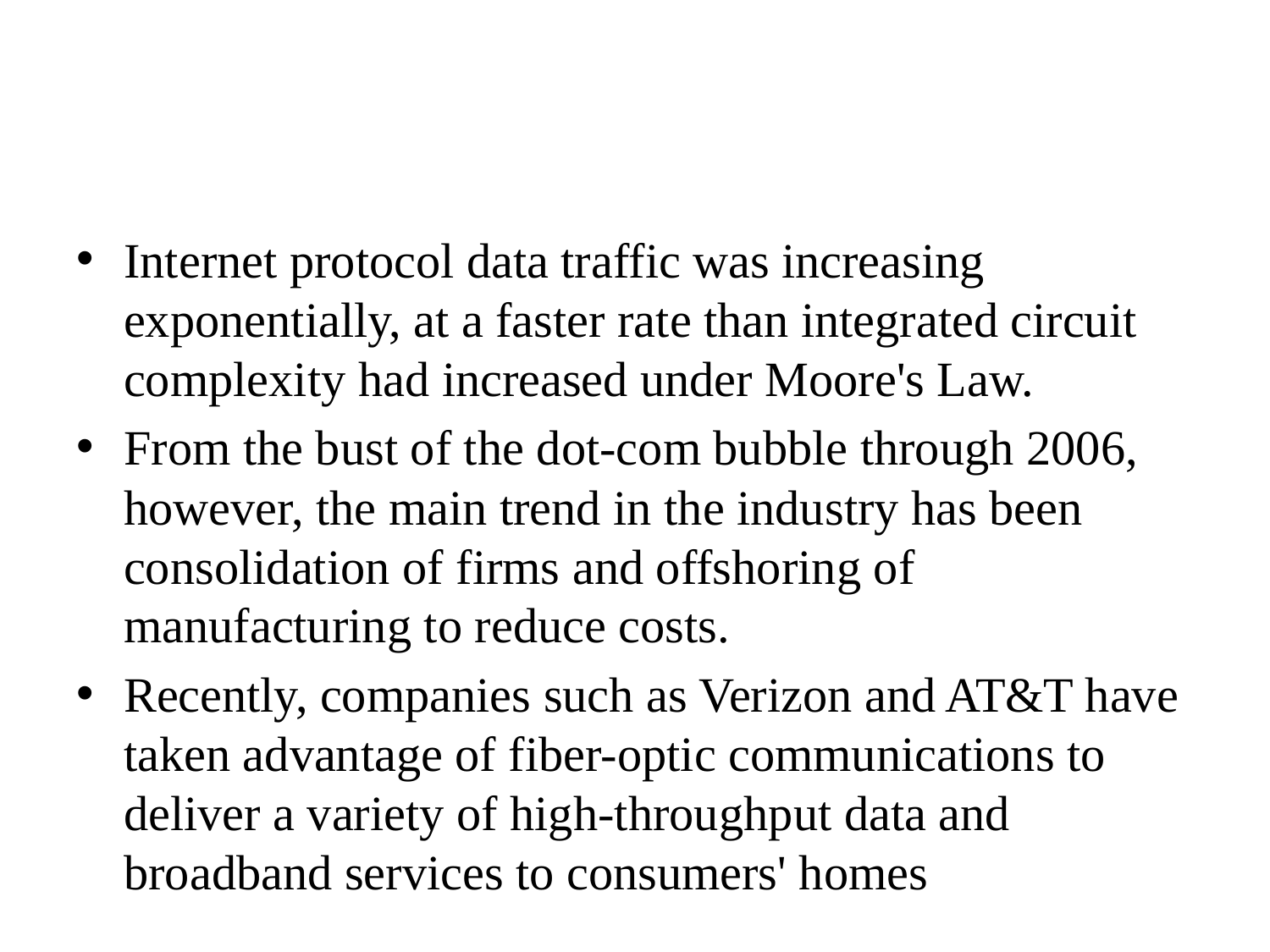

#
Internet protocol data traffic was increasing exponentially, at a faster rate than integrated circuit complexity had increased under Moore's Law.
From the bust of the dot-com bubble through 2006, however, the main trend in the industry has been consolidation of firms and offshoring of manufacturing to reduce costs.
Recently, companies such as Verizon and AT&T have taken advantage of fiber-optic communications to deliver a variety of high-throughput data and broadband services to consumers' homes